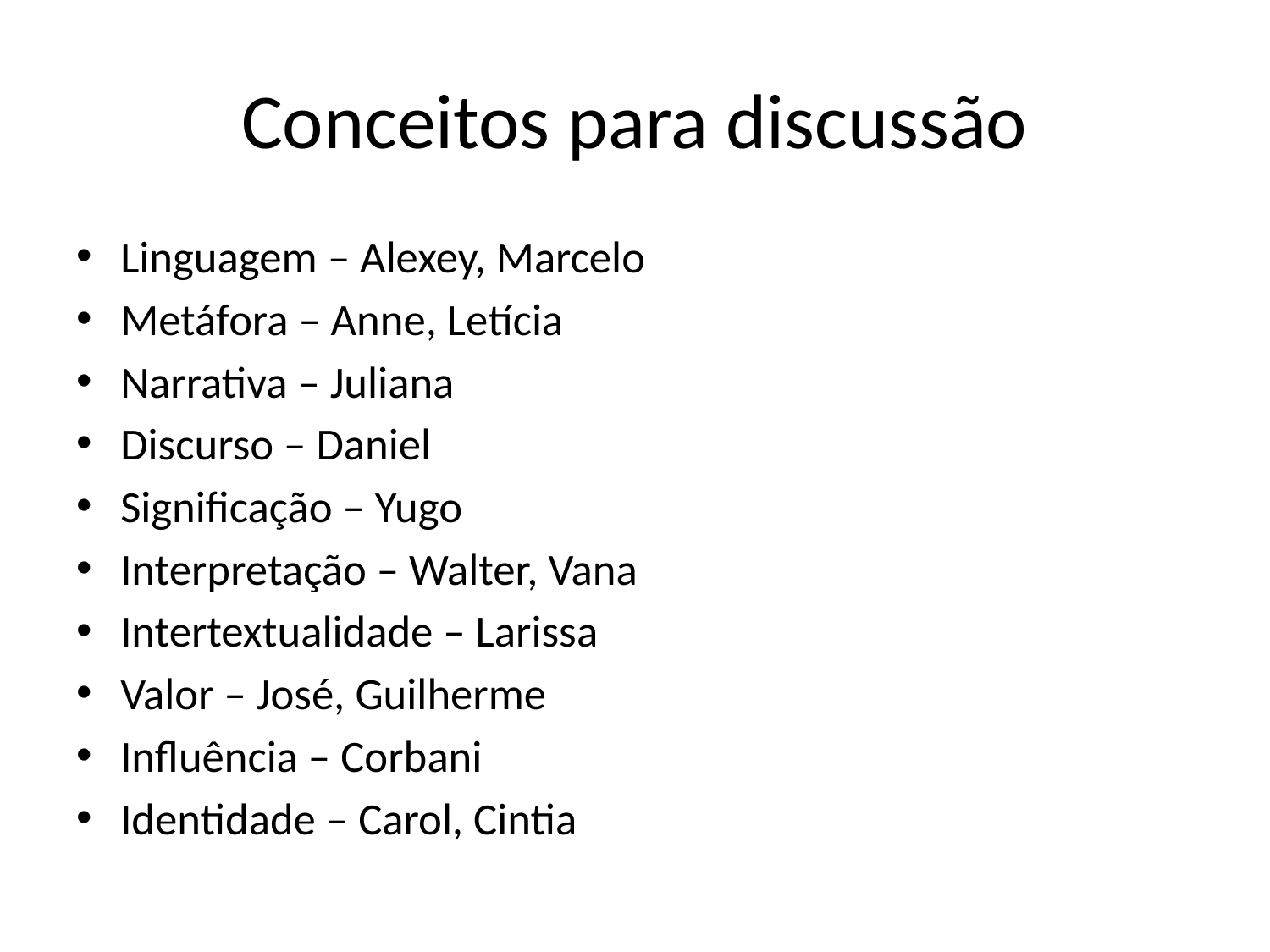

# Conceitos para discussão
Linguagem – Alexey, Marcelo
Metáfora – Anne, Letícia
Narrativa – Juliana
Discurso – Daniel
Significação – Yugo
Interpretação – Walter, Vana
Intertextualidade – Larissa
Valor – José, Guilherme
Influência – Corbani
Identidade – Carol, Cintia